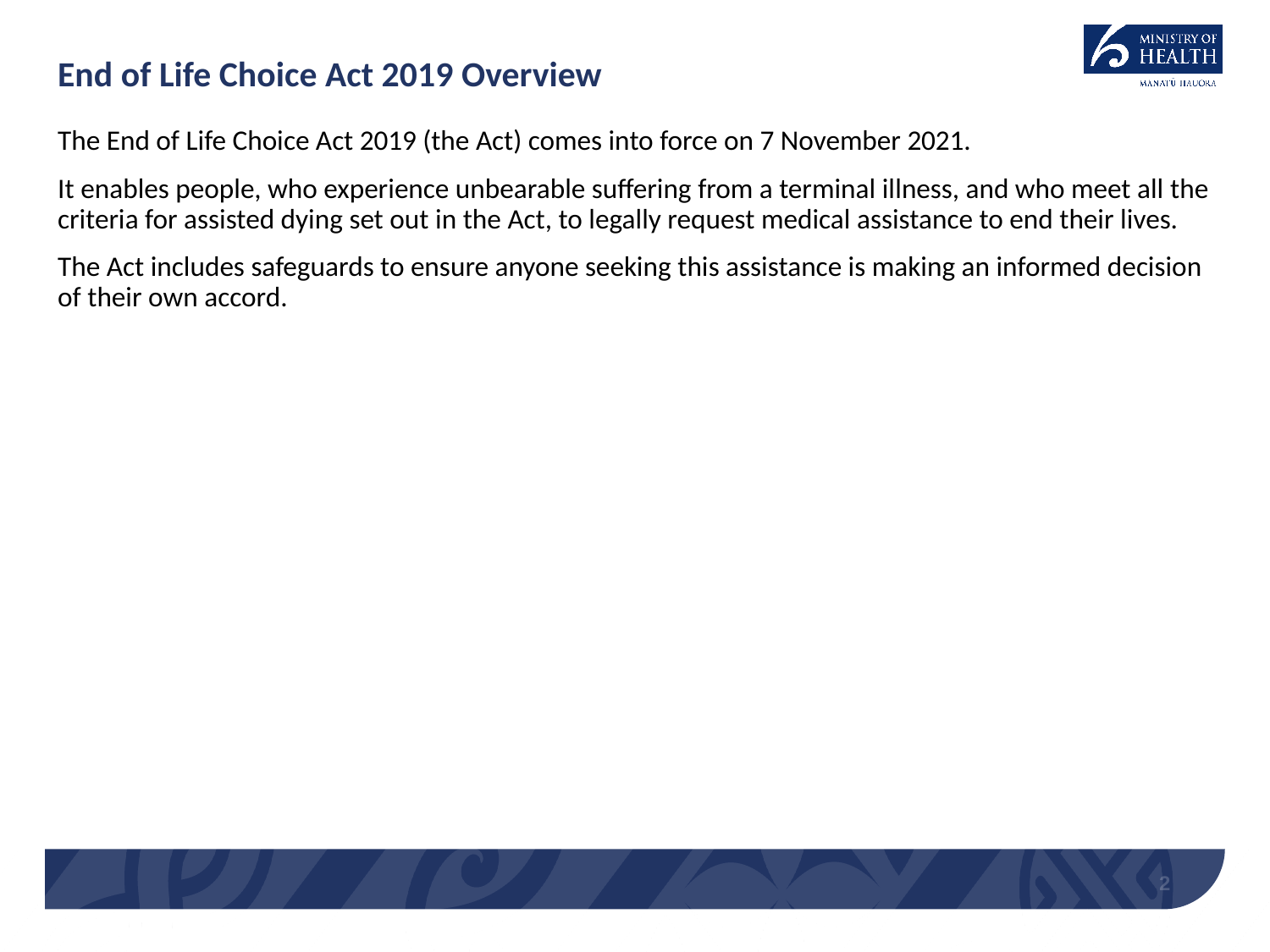

# End of Life Choice Act 2019 Overview
The End of Life Choice Act 2019 (the Act) comes into force on 7 November 2021.
It enables people, who experience unbearable suffering from a terminal illness, and who meet all the criteria for assisted dying set out in the Act, to legally request medical assistance to end their lives.
The Act includes safeguards to ensure anyone seeking this assistance is making an informed decision of their own accord.